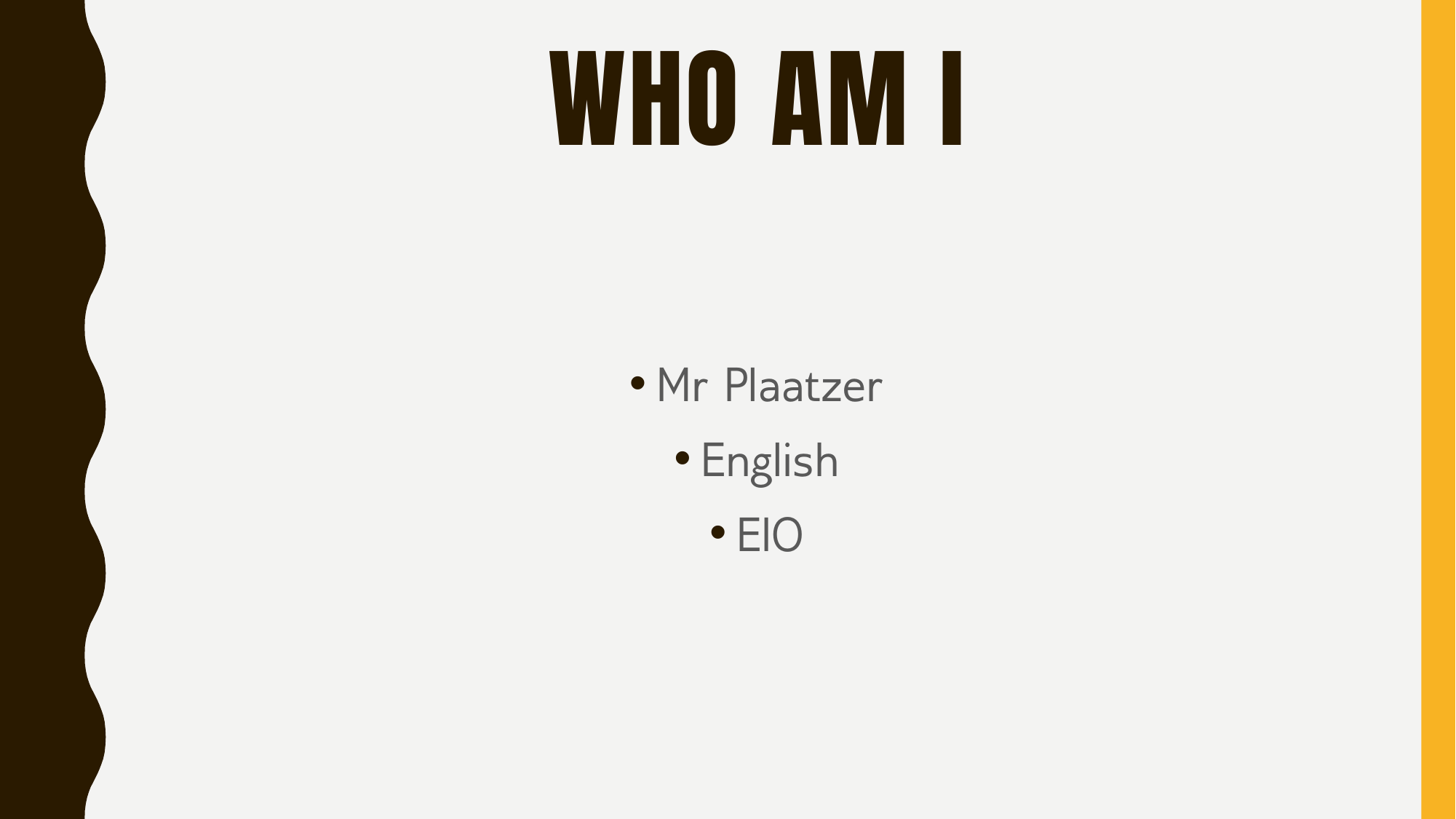

# Who am I

Mr Plaatzer
English
EIO